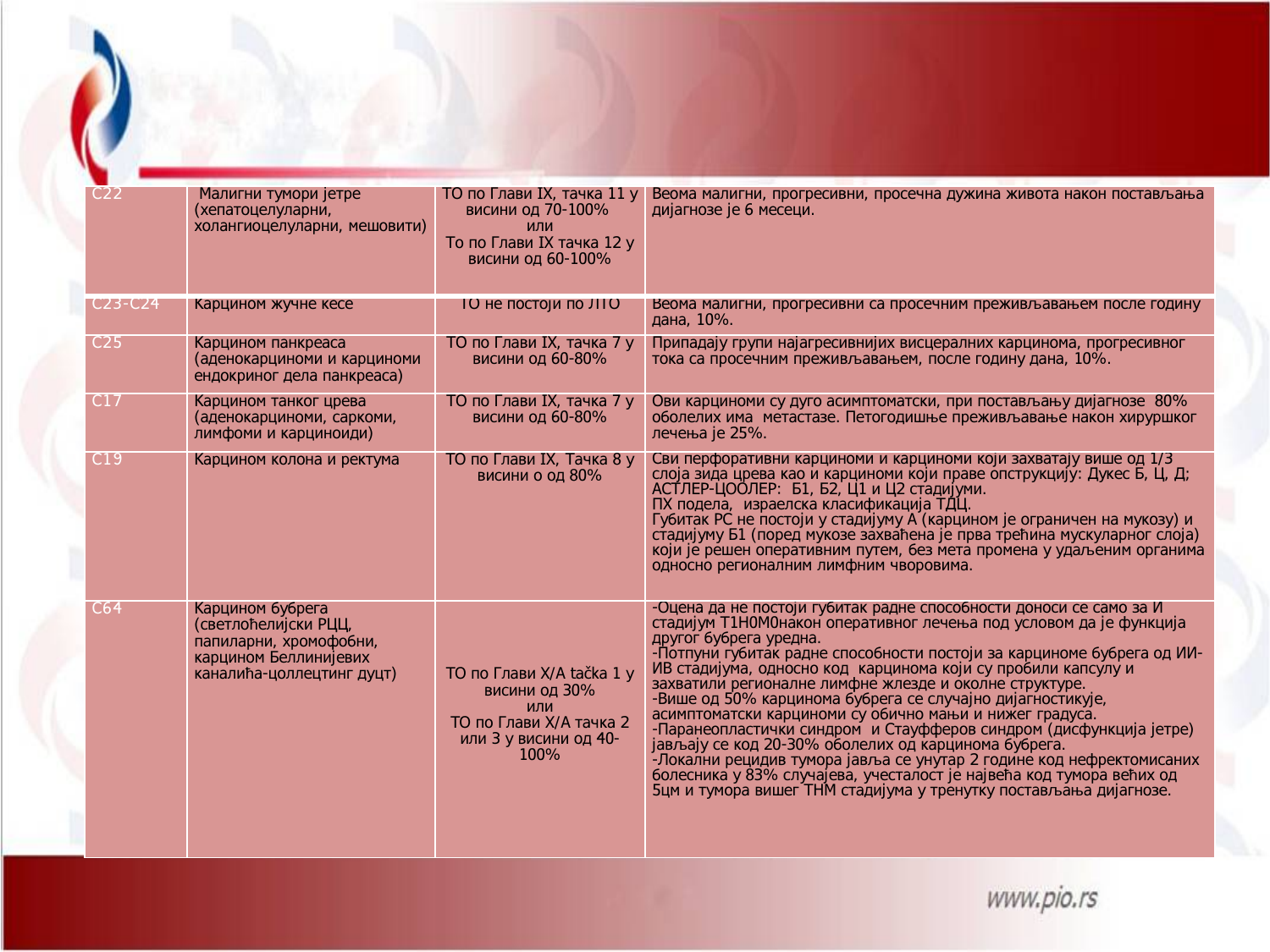

| C22 | Малигни тумори јетре (хепатоцелуларни, холангиоцелуларни, мешовити) | ТО по Глави IX, тачка 11 у висини од 70-100% или То по Глави IX тачка 12 у висини од 60-100% | Веома малигни, прогресивни, просечна дужина живота након постављања дијагнозе је 6 месеци. |
| --- | --- | --- | --- |
| C23-C24 | Карцином жучне кесе | ТО не постоји по ЛТО | Веома малигни, прогресивни са просечним преживљавањем после годину дана, 10%. |
| C25 | Карцином панкреаса (аденокарциноми и карциноми ендокриног дела панкреаса) | ТО по Глави IX, тачка 7 у висини од 60-80% | Припадају групи најагресивнијих висцералних карцинома, прогресивног тока са просечним преживљавањем, после годину дана, 10%. |
| C17 | Карцином танког црева (аденокарциноми, саркоми, лимфоми и карциноиди) | ТО по Глави IX, тачка 7 у висини од 60-80% | Ови карциноми су дуго асимптоматски, при постављању дијагнозе 80% оболелих има метастазе. Петогодишње преживљавање након хируршког лечења је 25%. |
| C19 | Карцином колона и ректума | TO по Глави IX, Тачка 8 у висини о од 80% | Сви перфоративни карциноми и карциноми који захватају више од 1/3 слоја зида црева као и карциноми који праве опструкцију: Дукес Б, Ц, Д; АСТЛЕР-ЦООЛЕР: Б1, Б2, Ц1 и Ц2 стадијуми. ПХ подела, израелска класификација ТДЦ. Губитак РС не постоји у стадијуму А (карцином је ограничен на мукозу) и стадијуму Б1 (поред мукозе захваћена је прва трећина мускуларног слоја) који је решен оперативним путем, без мета промена у удаљеним органима односно регионалним лимфним чворовима. |
| C64 | Карцином бубрега (светлоћелијски РЦЦ, папиларни, хромофобни, карцином Беллинијевих каналића-цоллецтинг дуцт) | TO по Глави X/A tačka 1 у висини од 30% или TO по Глави X/A тачка 2 или 3 у висини од 40-100% | -Оцена да не постоји губитак радне способности доноси се само за И стадијум Т1Н0М0након оперативног лечења под условом да је функција другог бубрега уредна. -Потпуни губитак радне способности постоји за карциноме бубрега од ИИ-ИВ стадијума, односно код карцинома који су пробили капсулу и захватили регионалне лимфне жлезде и околне структуре. -Више од 50% карцинома бубрега се случајно дијагностикује, асимптоматски карциноми су обично мањи и нижег градуса. -Паранеопластички синдром и Стауфферов синдром (дисфункција јетре) јављају се код 20-30% оболелих од карцинома бубрега. -Локални рецидив тумора јавља се унутар 2 године код нефректомисаних болесника у 83% случајева, учесталост је највећа код тумора већих од 5цм и тумора вишег ТНМ стадијума у тренутку постављања дијагнозе. |